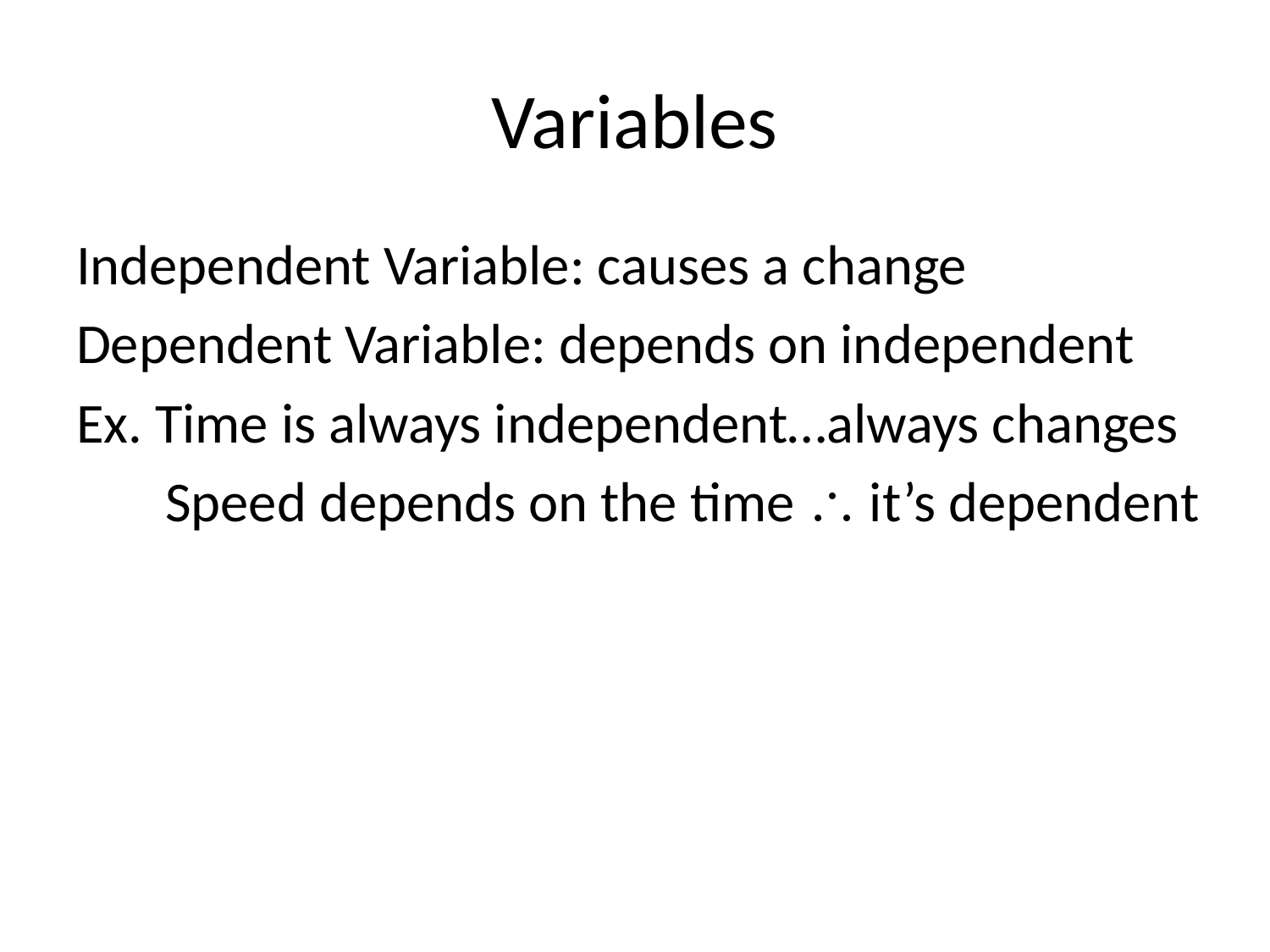

# Variables
Independent Variable: causes a change
Dependent Variable: depends on independent
Ex. Time is always independent…always changes
       Speed depends on the time ∴ it’s dependent